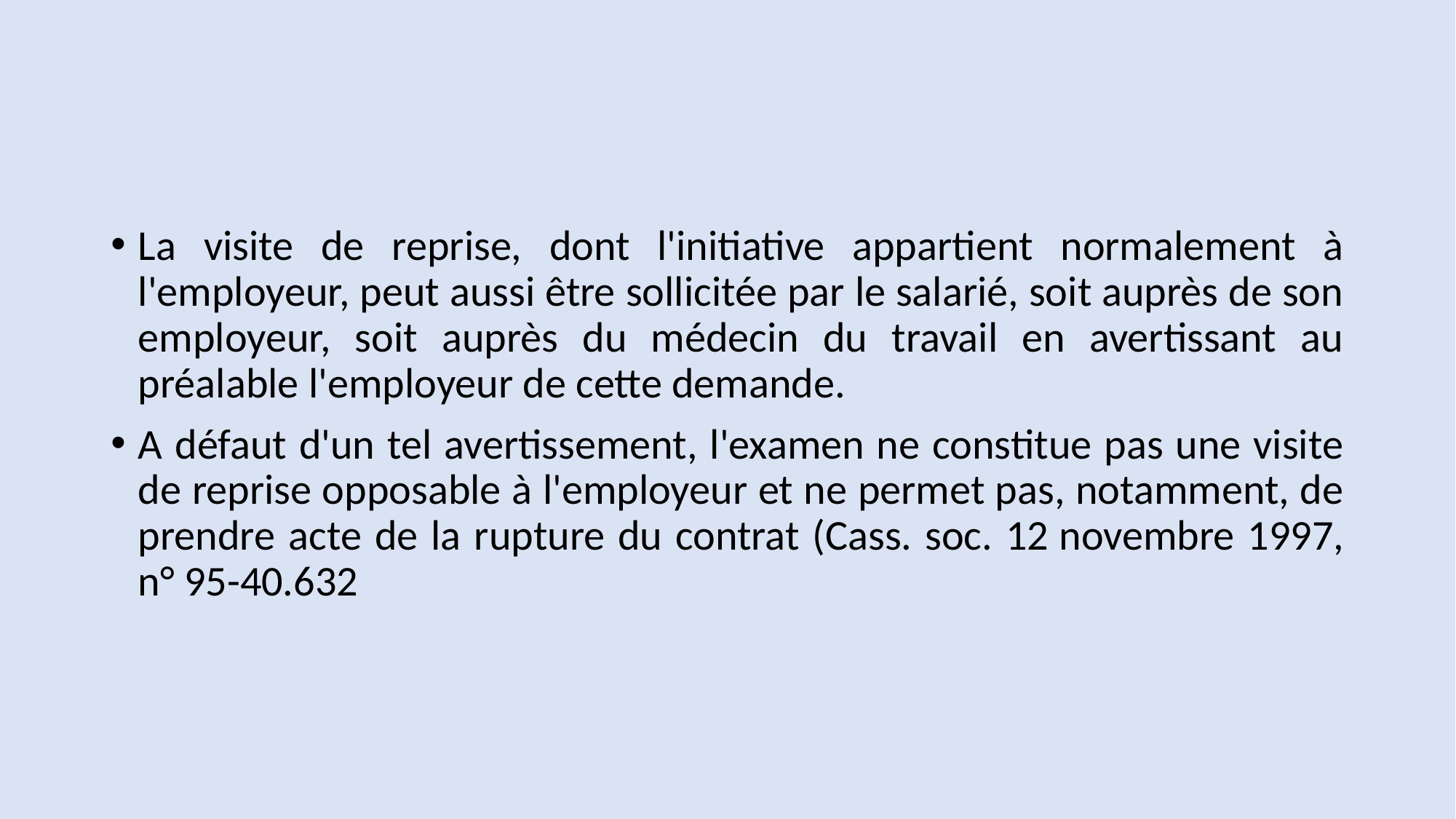

#
La visite de reprise, dont l'initiative appartient normalement à l'employeur, peut aussi être sollicitée par le salarié, soit auprès de son employeur, soit auprès du médecin du travail en avertissant au préalable l'employeur de cette demande.
A défaut d'un tel avertissement, l'examen ne constitue pas une visite de reprise opposable à l'employeur et ne permet pas, notamment, de prendre acte de la rupture du contrat (Cass. soc. 12 novembre 1997, n° 95-40.632